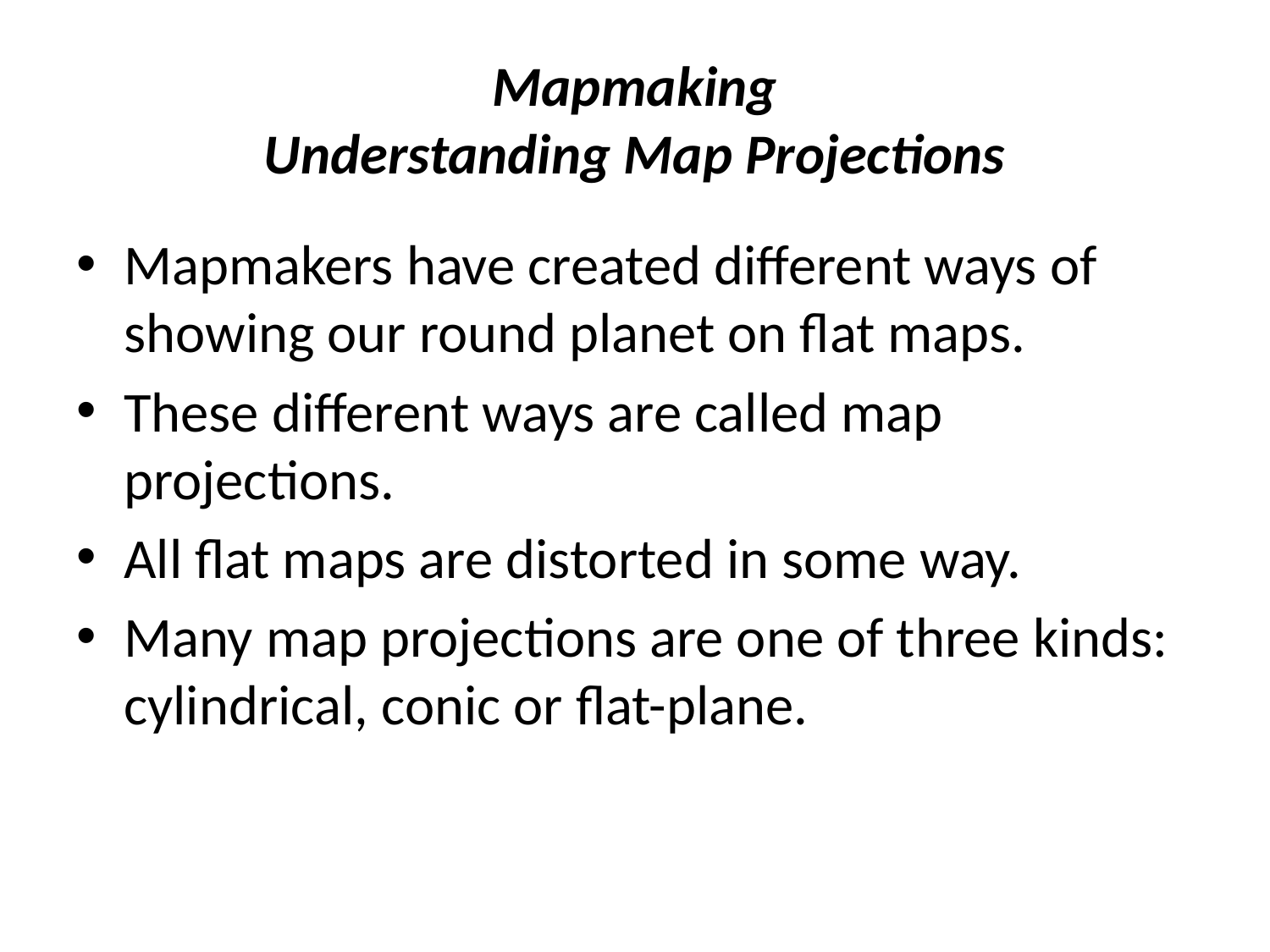

# Mapmaking Understanding Map Projections
Mapmakers have created different ways of showing our round planet on flat maps.
These different ways are called map projections.
All flat maps are distorted in some way.
Many map projections are one of three kinds:  cylindrical, conic or flat-plane.